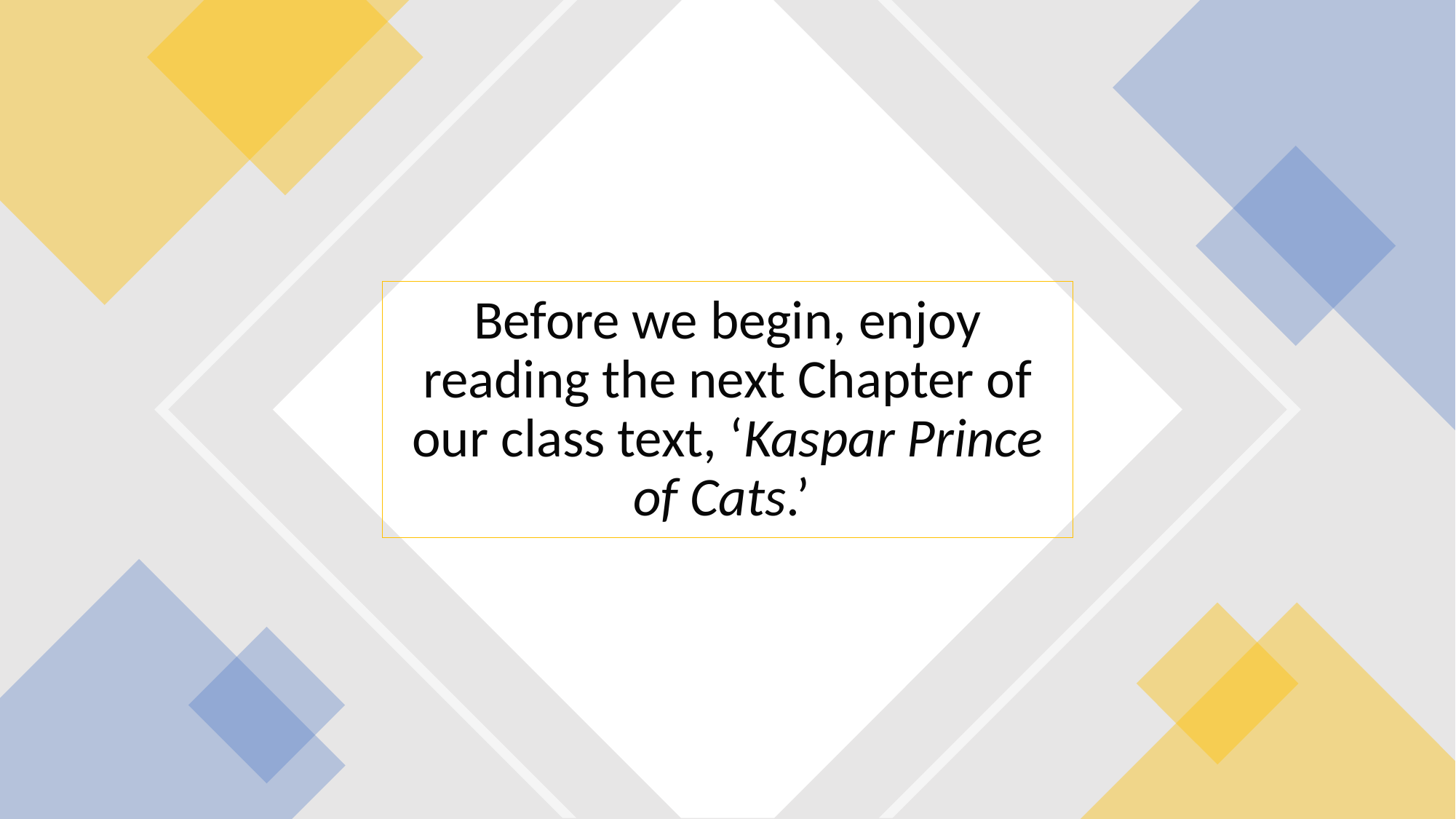

Before we begin, enjoy reading the next Chapter of our class text, ‘Kaspar Prince of Cats.’